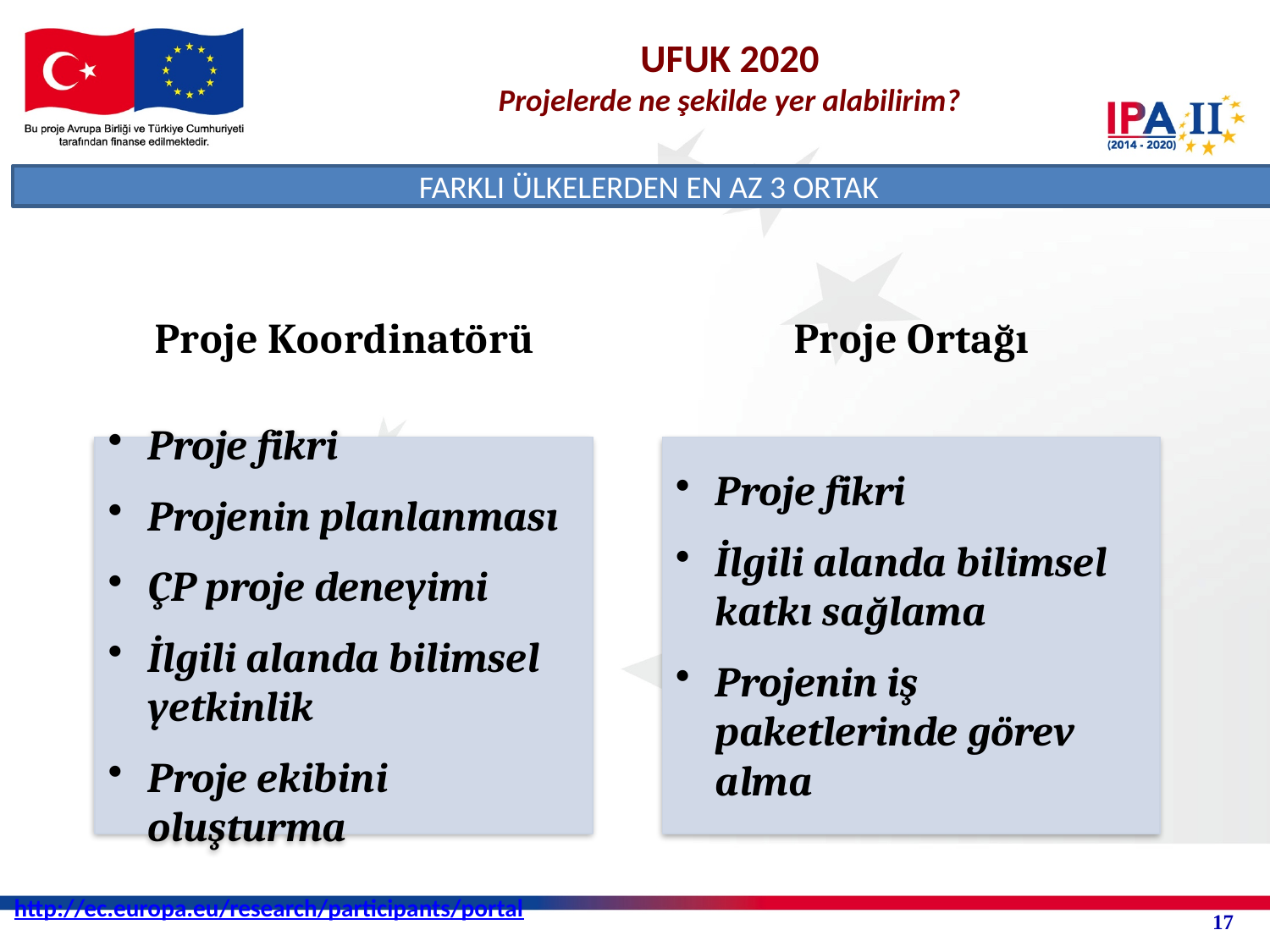

# UFUK 2020 Projelerde ne şekilde yer alabilirim?
Proje Koordinatörü
Proje fikri
Proje Ortağı
İlgili alanda bilimsel katkı sağlama
Projenin iş paketlerinde görev alma
ÇP proje deneyimi
İlgili alanda bilimsel yetkinlik
Proje ekibini oluşturma
Projenin planlanması
Proje fikri
FARKLI ÜLKELERDEN EN AZ 3 ORTAK
http://ec.europa.eu/research/participants/portal
17